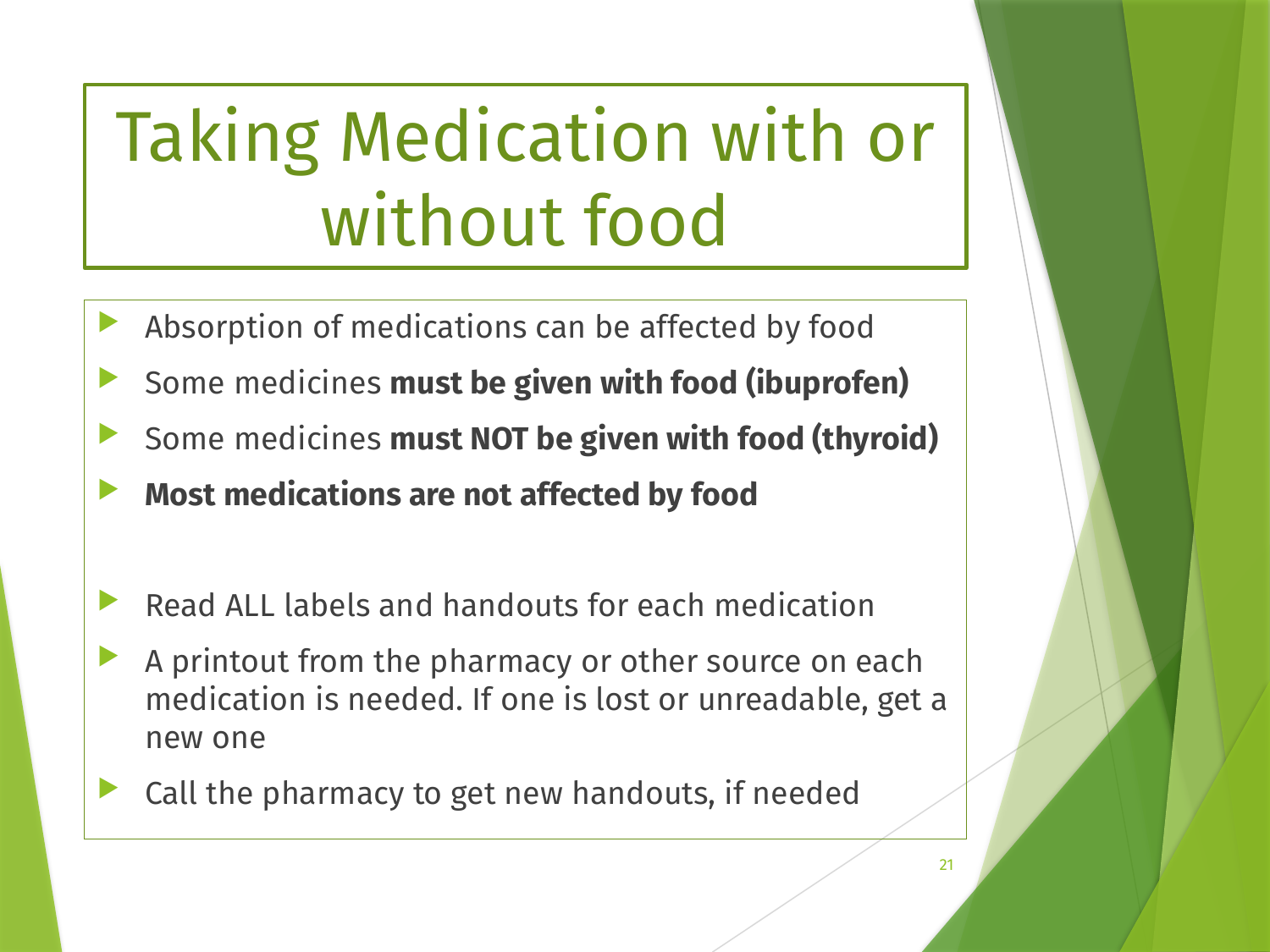

# Taking Medication with or without food
Absorption of medications can be affected by food
Some medicines must be given with food (ibuprofen)
Some medicines must NOT be given with food (thyroid)
Most medications are not affected by food

Read ALL labels and handouts for each medication
A printout from the pharmacy or other source on each medication is needed. If one is lost or unreadable, get a new one
Call the pharmacy to get new handouts, if needed
21